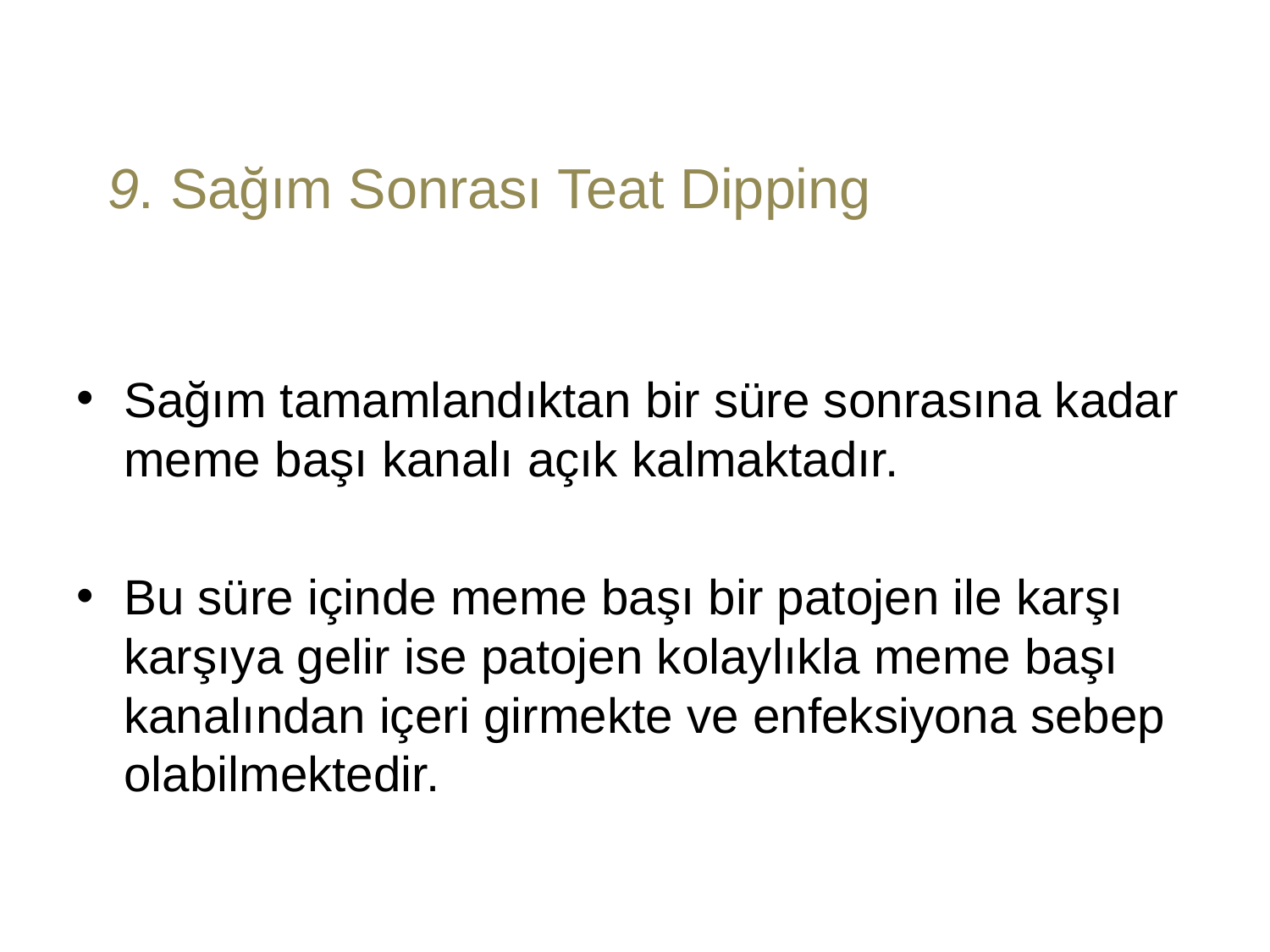

9. Sağım Sonrası Teat Dipping

Sağım tamamlandıktan bir süre sonrasına kadar meme başı kanalı açık kalmaktadır.

Bu süre içinde meme başı bir patojen ile karşı karşıya gelir ise patojen kolaylıkla meme başı kanalından içeri girmekte ve enfeksiyona sebep olabilmektedir.